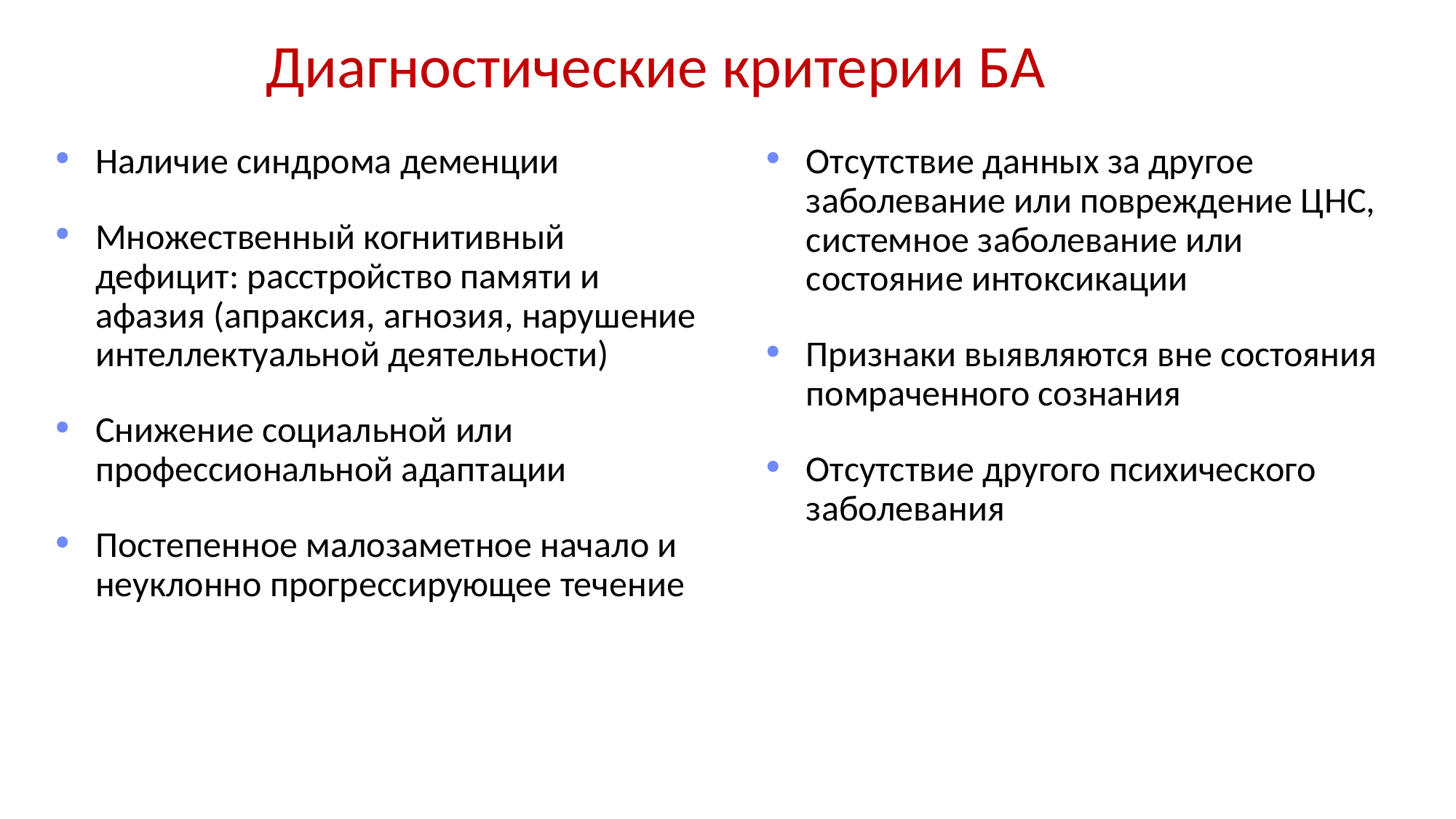

Диагностические критерии БА
Наличие синдрома деменции
Множественный когнитивный дефицит: расстройство памяти и афазия (апраксия, агнозия, нарушение интеллектуальной деятельности)
Снижение социальной или профессиональной адаптации
Постепенное малозаметное начало и неуклонно прогрессирующее течение
Отсутствие данных за другое заболевание или повреждение ЦНС, системное заболевание или  состояние интоксикации
Признаки выявляются вне состояния помраченного сознания
Отсутствие другого психического заболевания